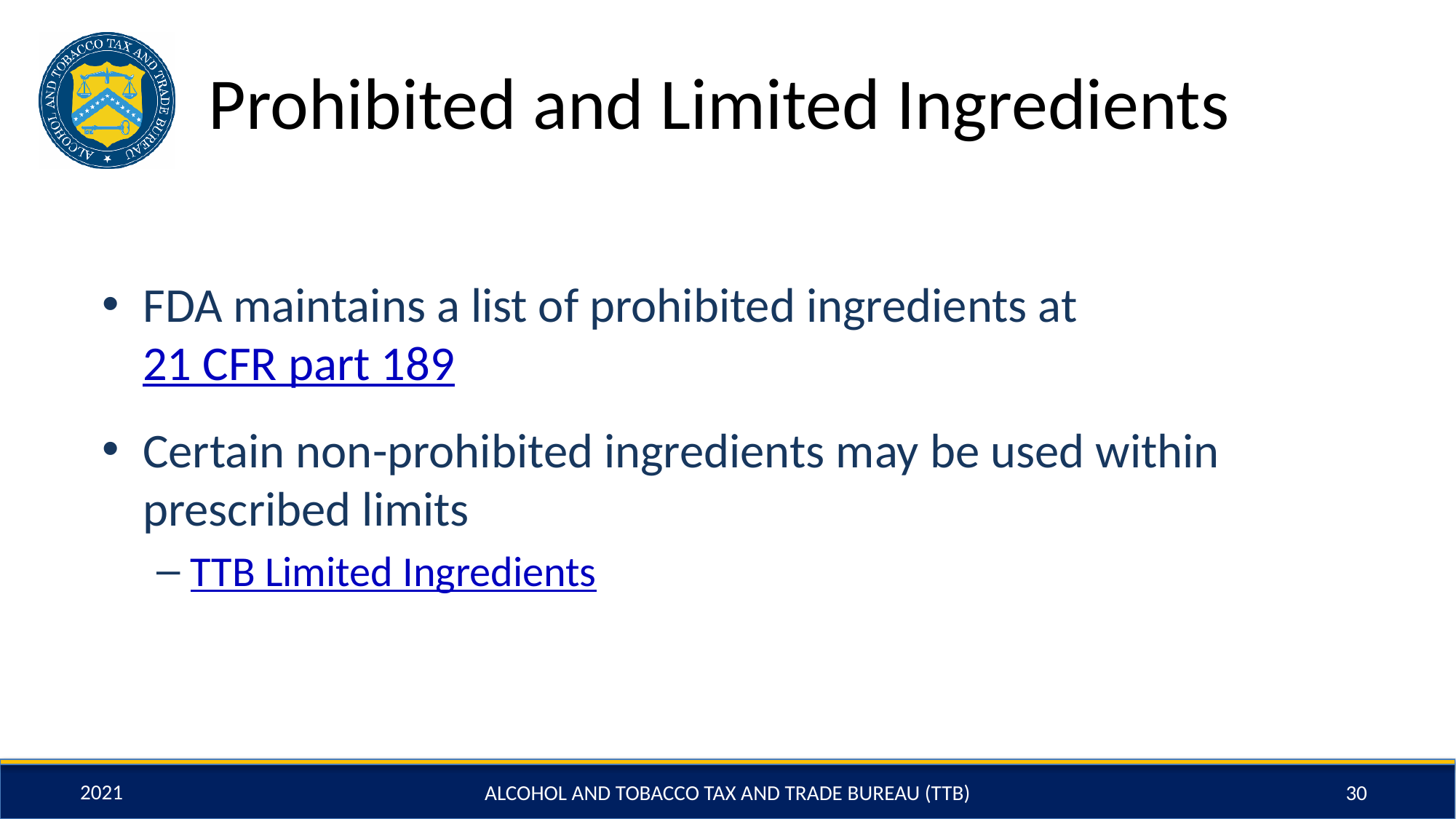

# Prohibited and Limited Ingredients

FDA maintains a list of prohibited ingredients at 21 CFR part 189

Certain non-prohibited ingredients may be used within prescribed limits
TTB Limited Ingredients
ALCOHOL AND TOBACCO TAX AND TRADE BUREAU (TTB)
30